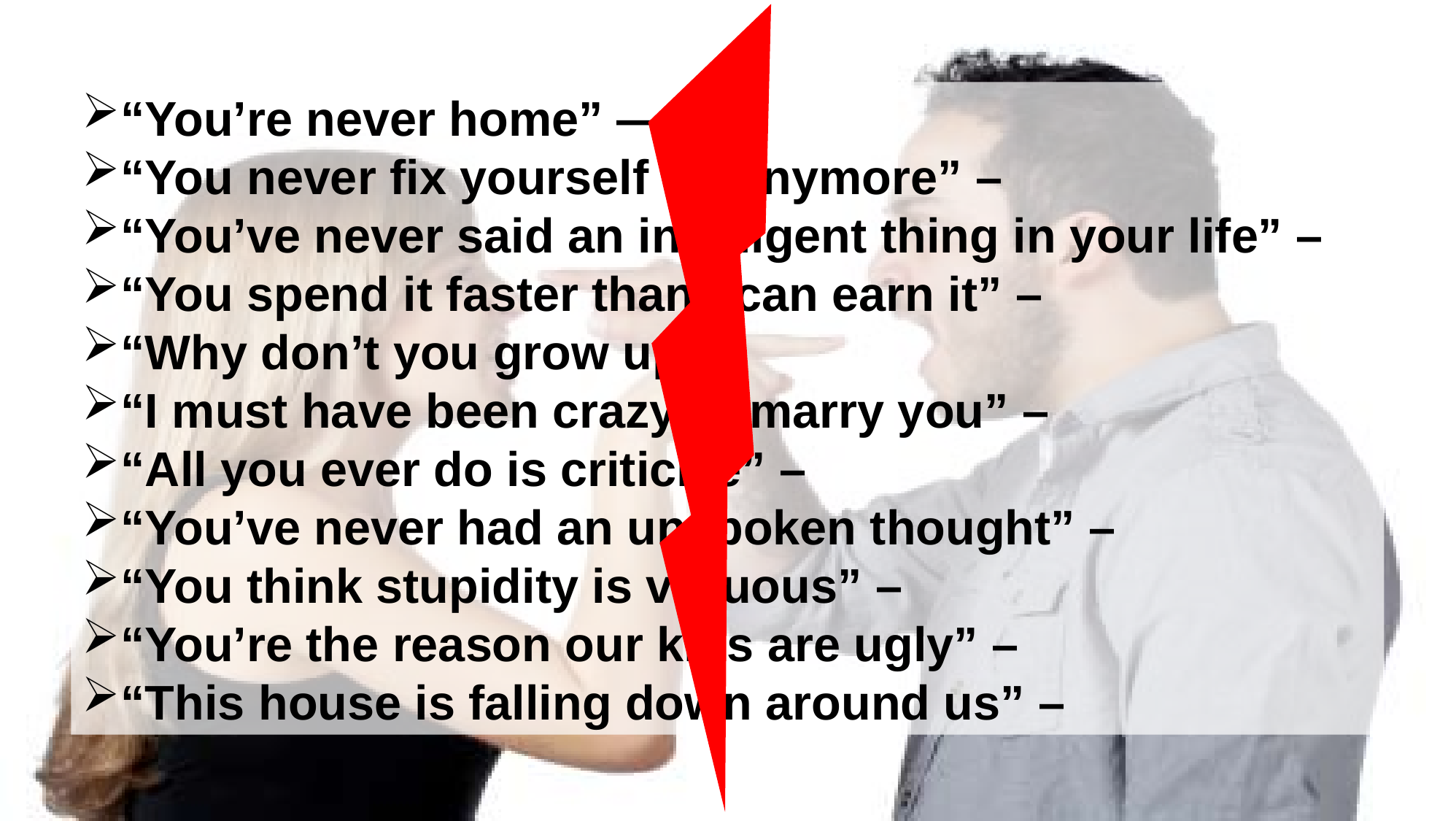

“You’re never home” —
“You never fix yourself up anymore” –
“You’ve never said an intelligent thing in your life” –
“You spend it faster than I can earn it” –
“Why don’t you grow up” –
“I must have been crazy to marry you” –
“All you ever do is criticize” –
“You’ve never had an unspoken thought” –
“You think stupidity is virtuous” –
“You’re the reason our kids are ugly” –
“This house is falling down around us” –